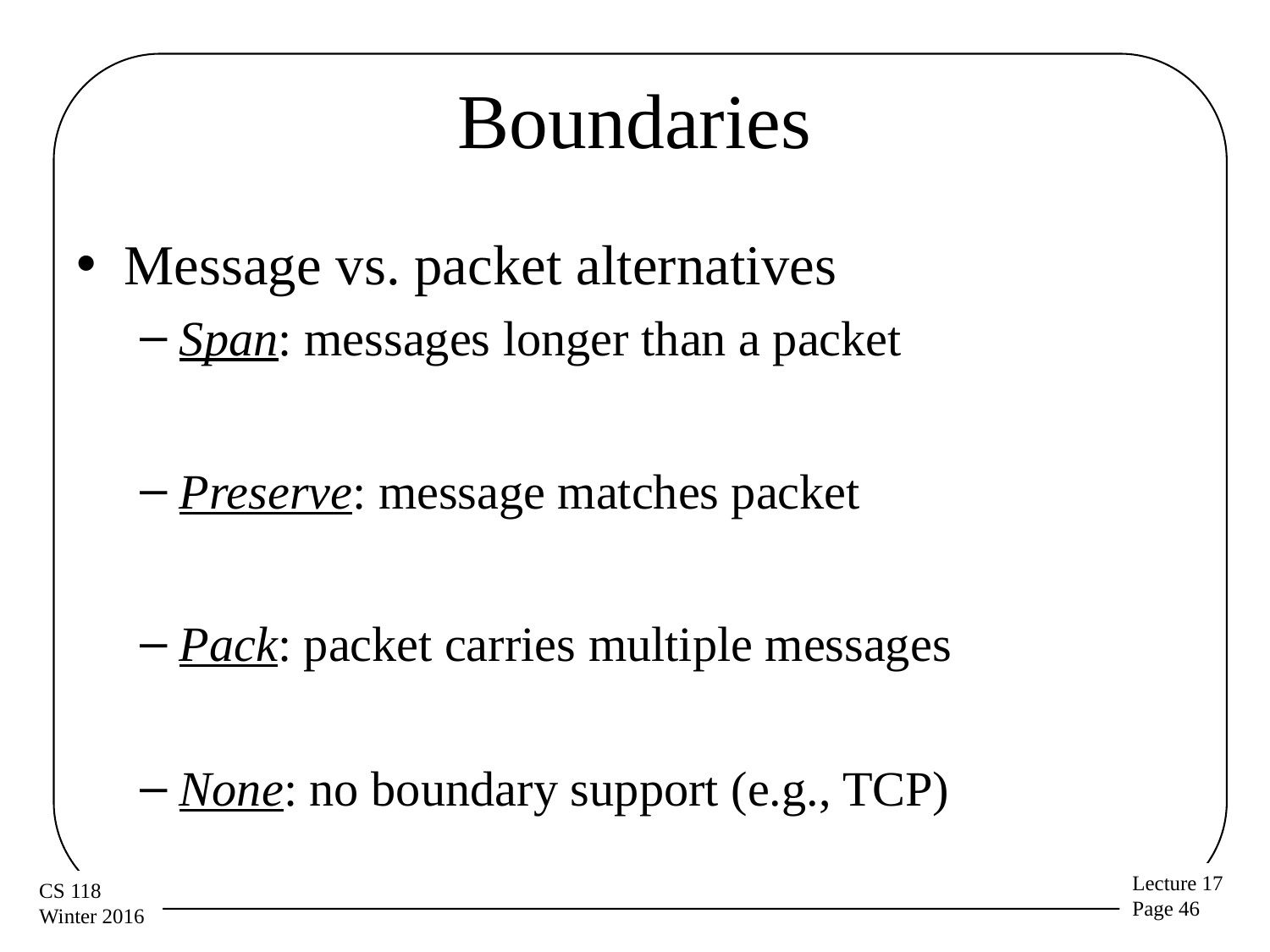

# Boundaries
Message vs. packet alternatives
Span: messages longer than a packet

Preserve: message matches packet

Pack: packet carries multiple messages

None: no boundary support (e.g., TCP)